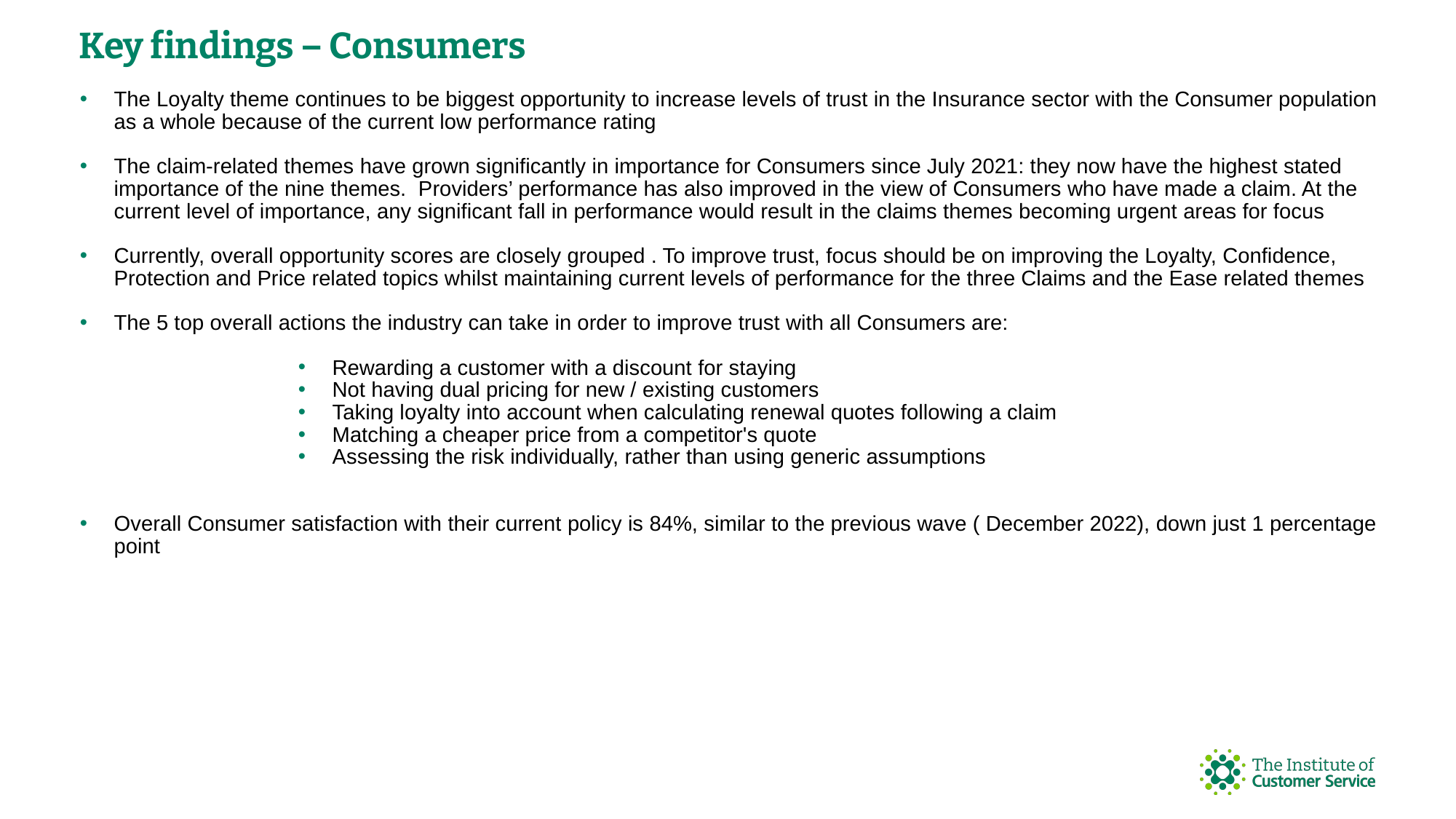

# Key findings – Consumers
The Loyalty theme continues to be biggest opportunity to increase levels of trust in the Insurance sector with the Consumer population as a whole because of the current low performance rating

The claim-related themes have grown significantly in importance for Consumers since July 2021: they now have the highest stated importance of the nine themes.  Providers’ performance has also improved in the view of Consumers who have made a claim. At the current level of importance, any significant fall in performance would result in the claims themes becoming urgent areas for focus

Currently, overall opportunity scores are closely grouped . To improve trust, focus should be on improving the Loyalty, Confidence, Protection and Price related topics whilst maintaining current levels of performance for the three Claims and the Ease related themes

The 5 top overall actions the industry can take in order to improve trust with all Consumers are:

Rewarding a customer with a discount for staying
Not having dual pricing for new / existing customers
Taking loyalty into account when calculating renewal quotes following a claim
Matching a cheaper price from a competitor's quote
Assessing the risk individually, rather than using generic assumptions

Overall Consumer satisfaction with their current policy is 84%, similar to the previous wave ( December 2022), down just 1 percentage point